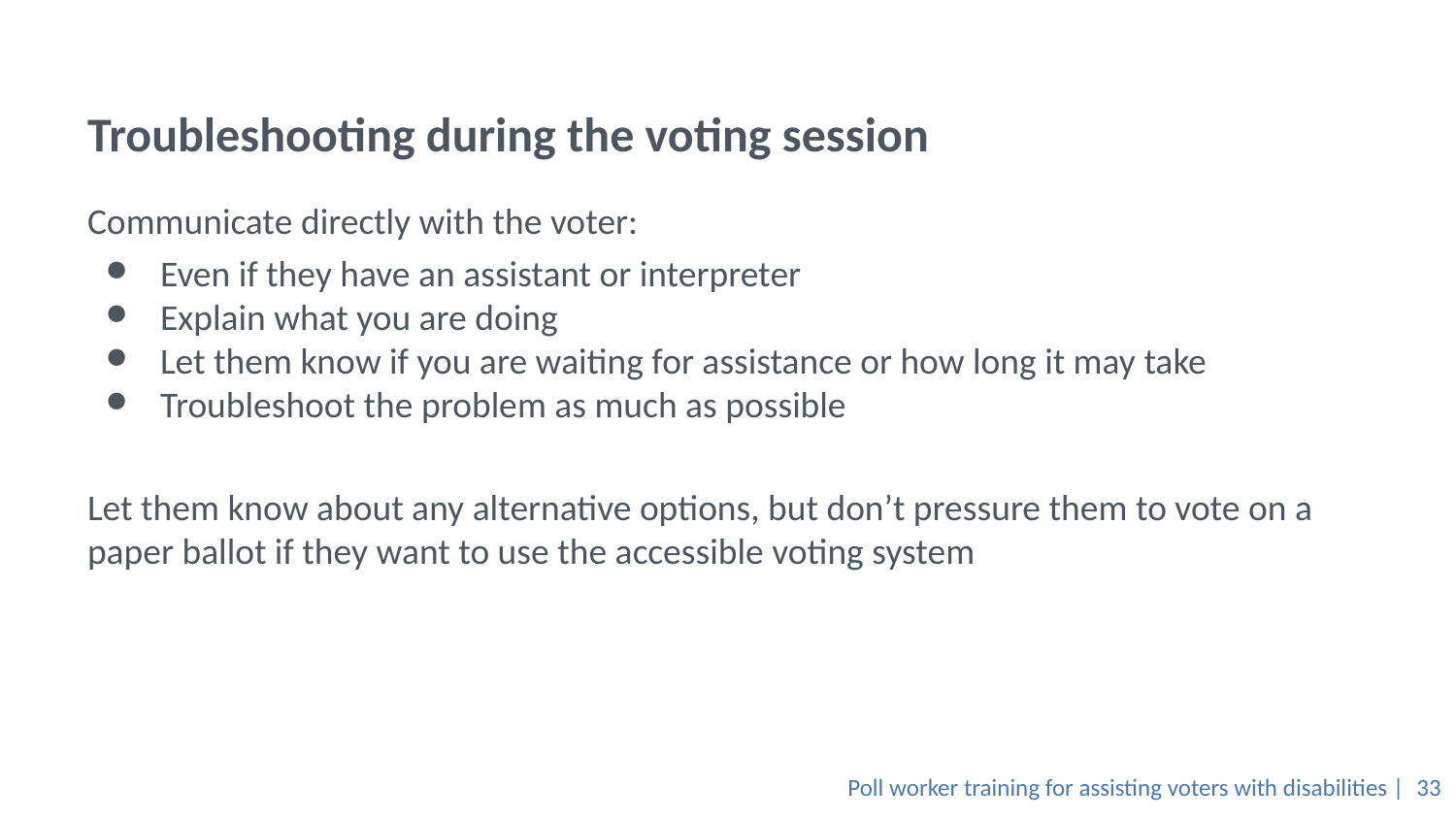

# Troubleshooting during the voting session
Communicate directly with the voter:
Even if they have an assistant or interpreter
Explain what you are doing
Let them know if you are waiting for assistance or how long it may take
Troubleshoot the problem as much as possible

Let them know about any alternative options, but don’t pressure them to vote on a paper ballot if they want to use the accessible voting system